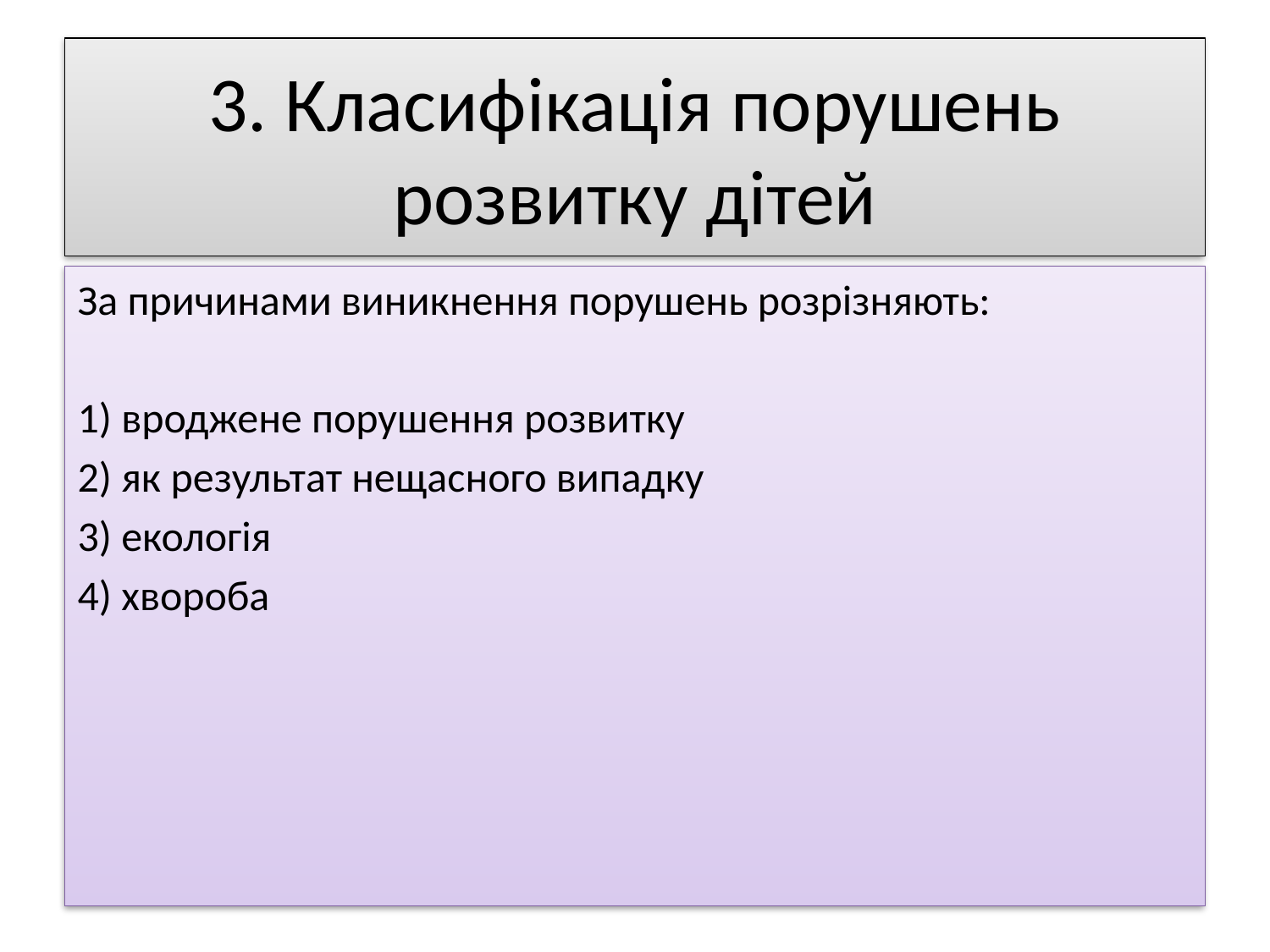

# 3. Класифікація порушень розвитку дітей
За причинами виникнення порушень розрізняють:

1) вроджене порушення розвитку
2) як результат нещасного випадку
3) екологія
4) хвороба